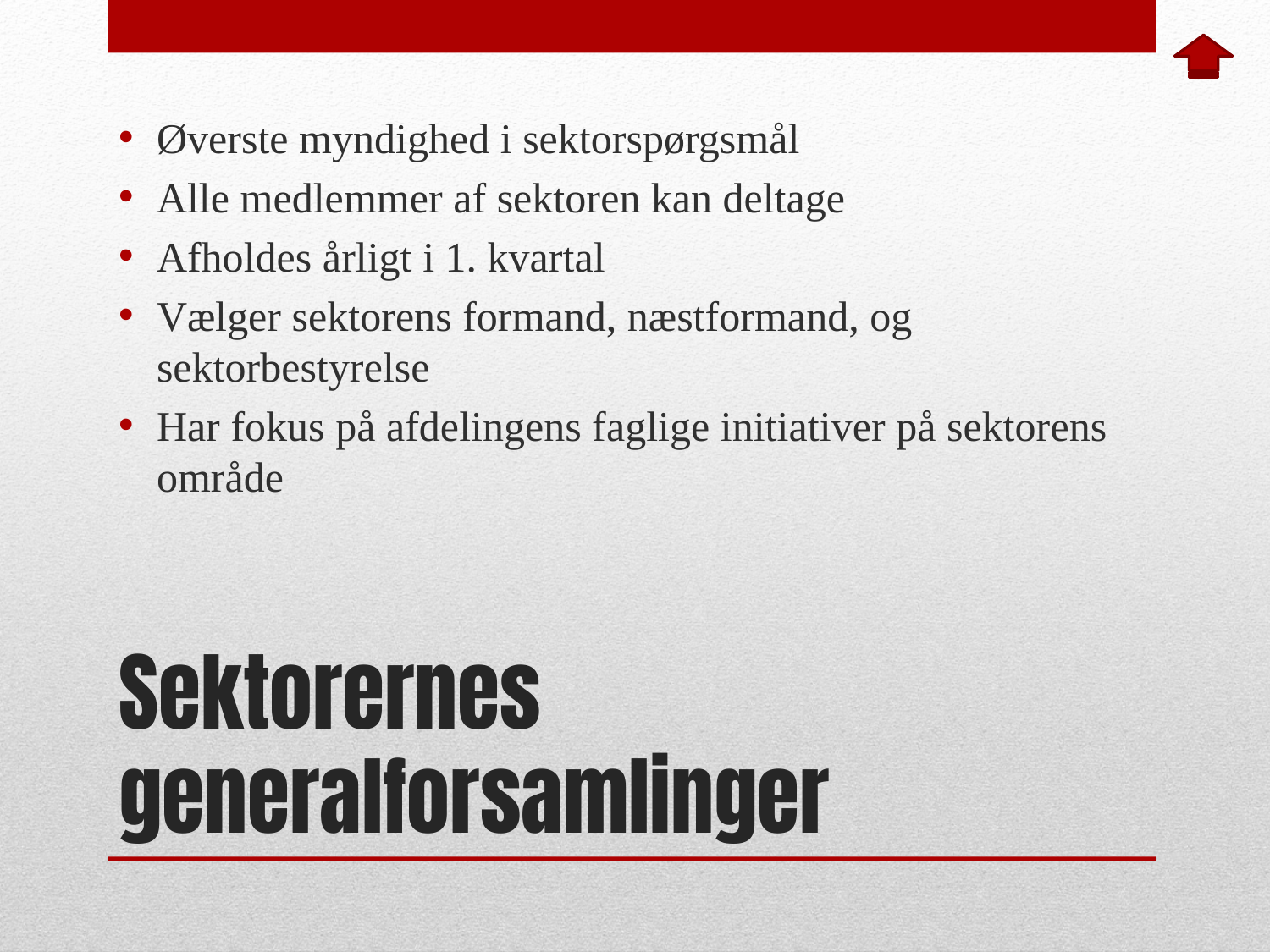

Øverste myndighed i sektorspørgsmål
Alle medlemmer af sektoren kan deltage
Afholdes årligt i 1. kvartal
Vælger sektorens formand, næstformand, og sektorbestyrelse
Har fokus på afdelingens faglige initiativer på sektorens område

# Sektorernes generalforsamlinger